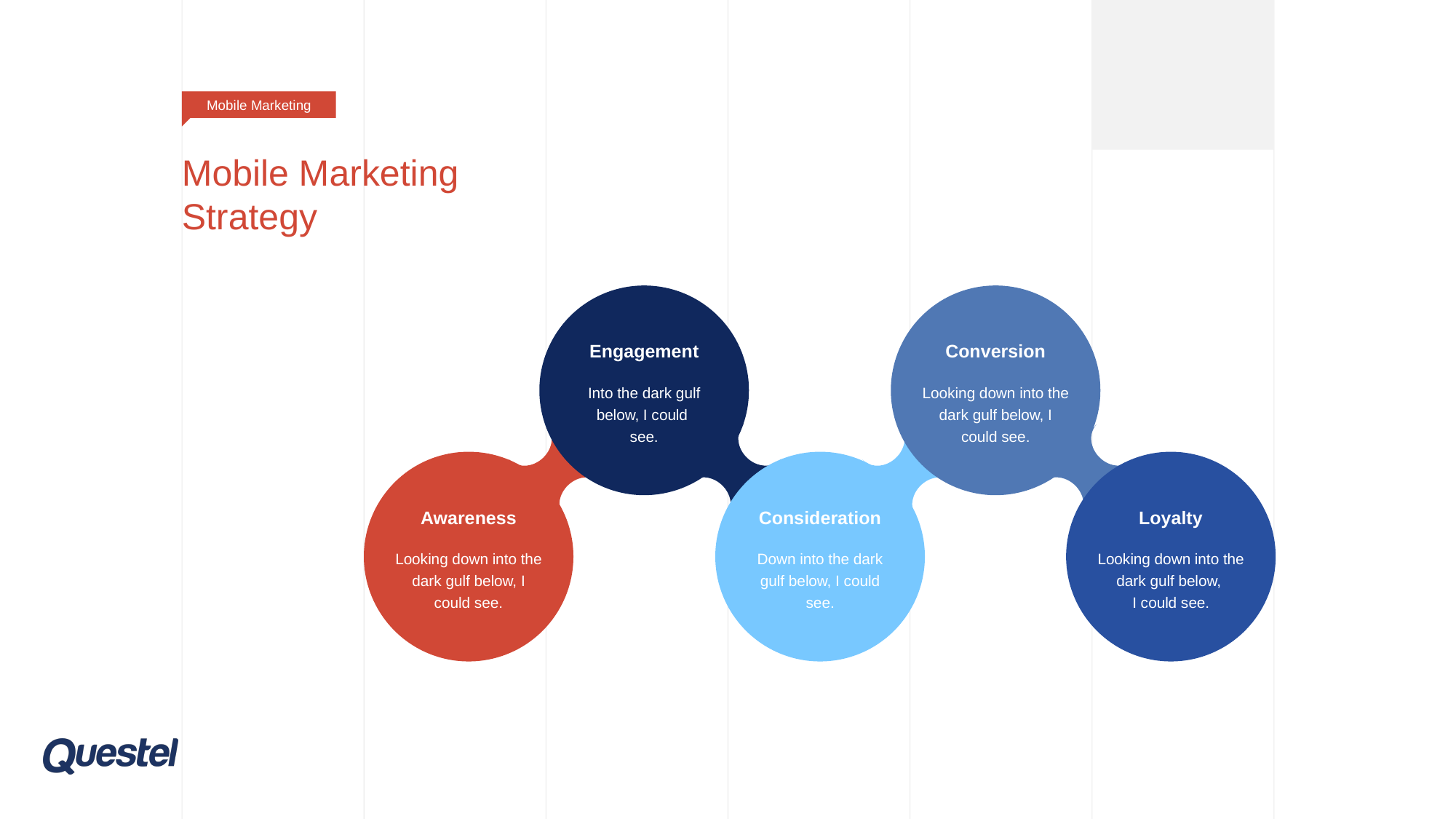

Mobile Marketing

# Mobile Marketing Strategy
Engagement
Into the dark gulf below, I could
see.

Conversion
Looking down into the dark gulf below, I could see.

Awareness
Looking down into the dark gulf below, I could see.

Consideration
Down into the dark gulf below, I could see.
Loyalty
Looking down into the dark gulf below,
I could see.